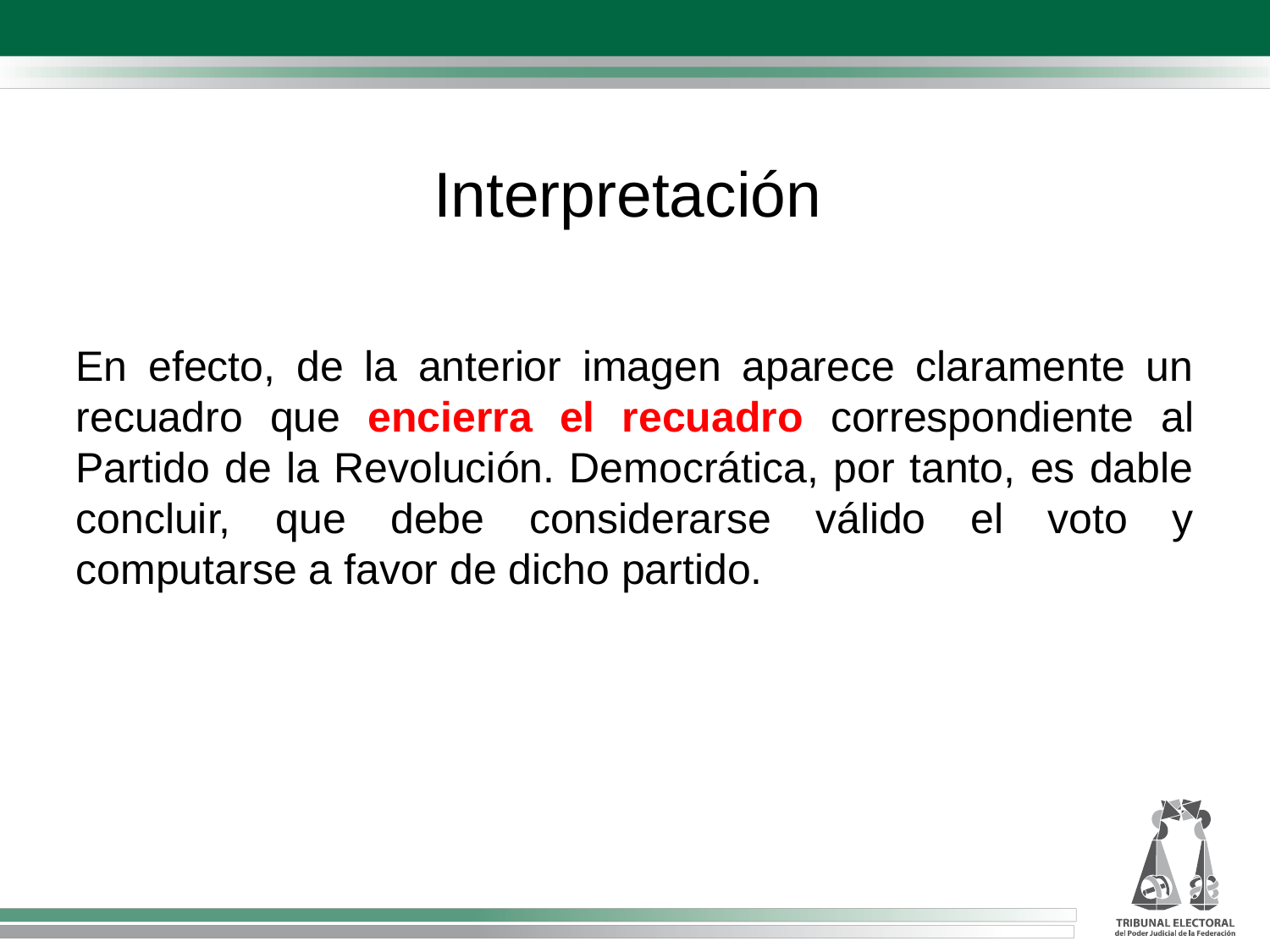

Interpretación
En efecto, de la anterior imagen aparece claramente un recuadro que encierra el recuadro correspondiente al Partido de la Revolución. Democrática, por tanto, es dable concluir, que debe considerarse válido el voto y computarse a favor de dicho partido.